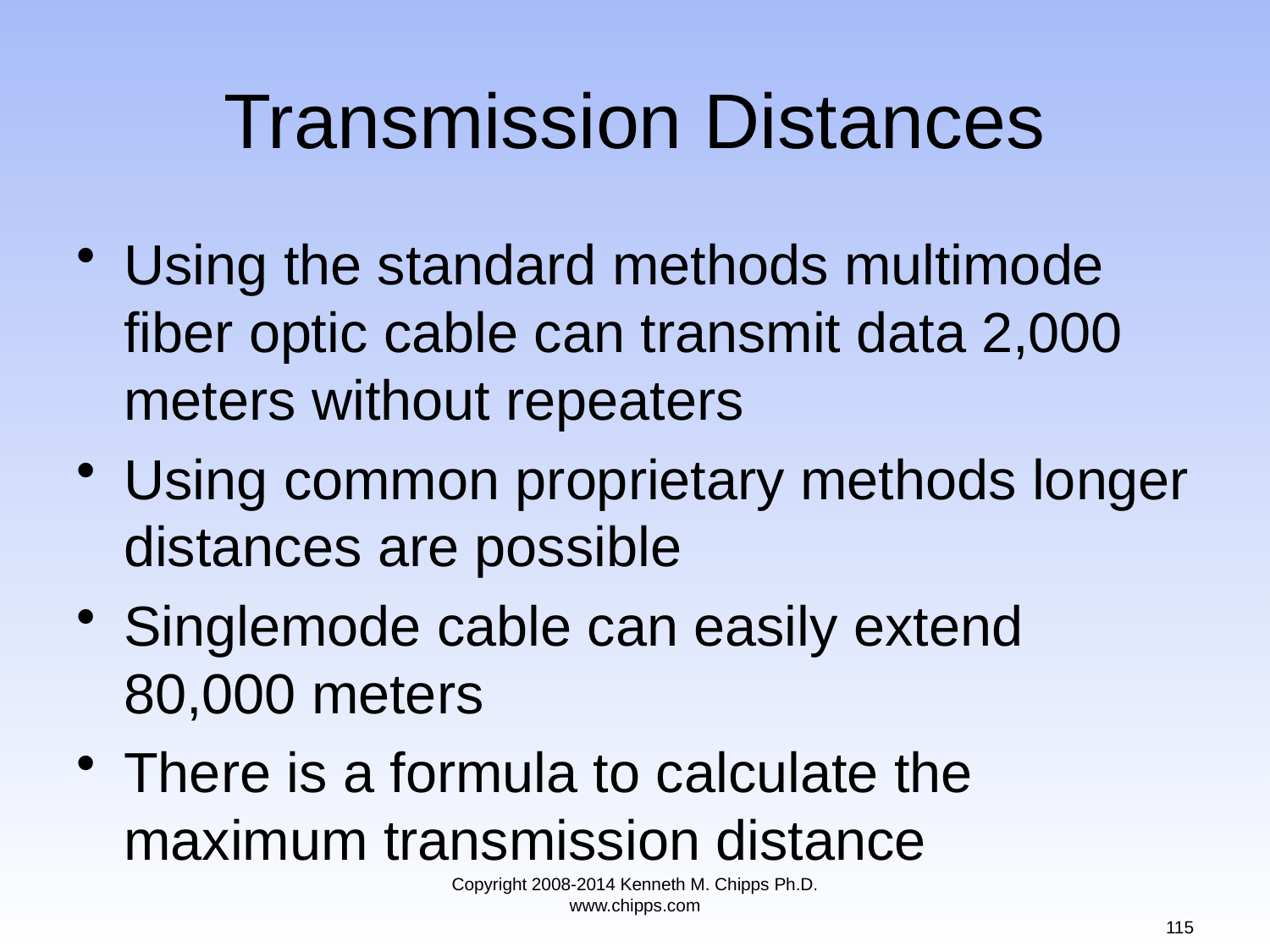

# Transmission Distances
Using the standard methods multimode fiber optic cable can transmit data 2,000 meters without repeaters
Using common proprietary methods longer distances are possible
Singlemode cable can easily extend 80,000 meters
There is a formula to calculate the maximum transmission distance
Copyright 2008-2014 Kenneth M. Chipps Ph.D. www.chipps.com

115